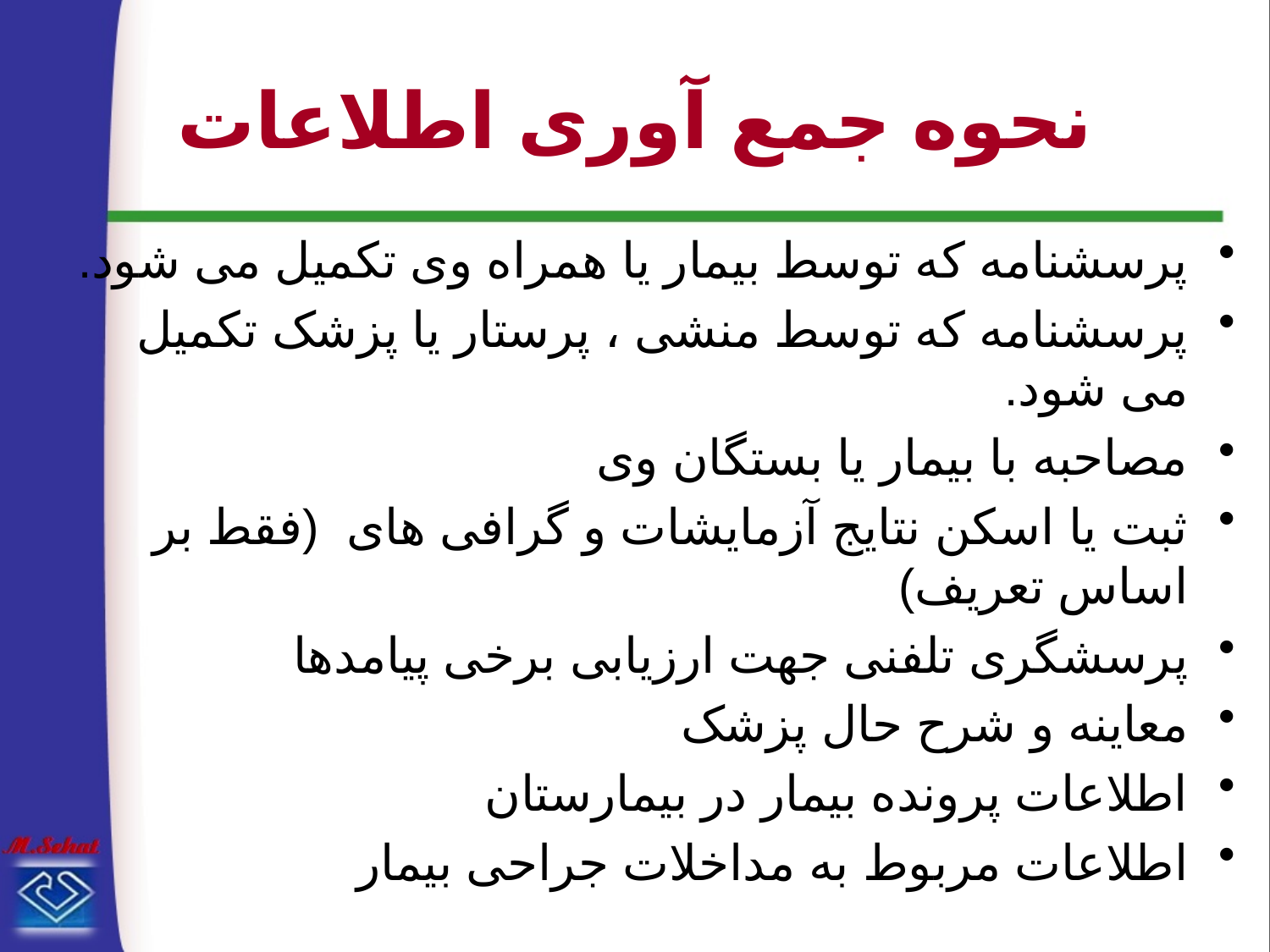

# نحوه جمع آوری اطلاعات
پرسشنامه که توسط بیمار یا همراه وی تکمیل می شود.
پرسشنامه که توسط منشی ، پرستار یا پزشک تکمیل می شود.
مصاحبه با بیمار یا بستگان وی
ثبت یا اسکن نتایج آزمایشات و گرافی های  (فقط ‌بر اساس تعریف)
پرسشگری تلفنی جهت ارزیابی برخی پیامدها
معاینه و شرح حال پزشک
اطلاعات پرونده بیمار در بیمارستان
اطلاعات مربوط به مداخلات جراحی بیمار